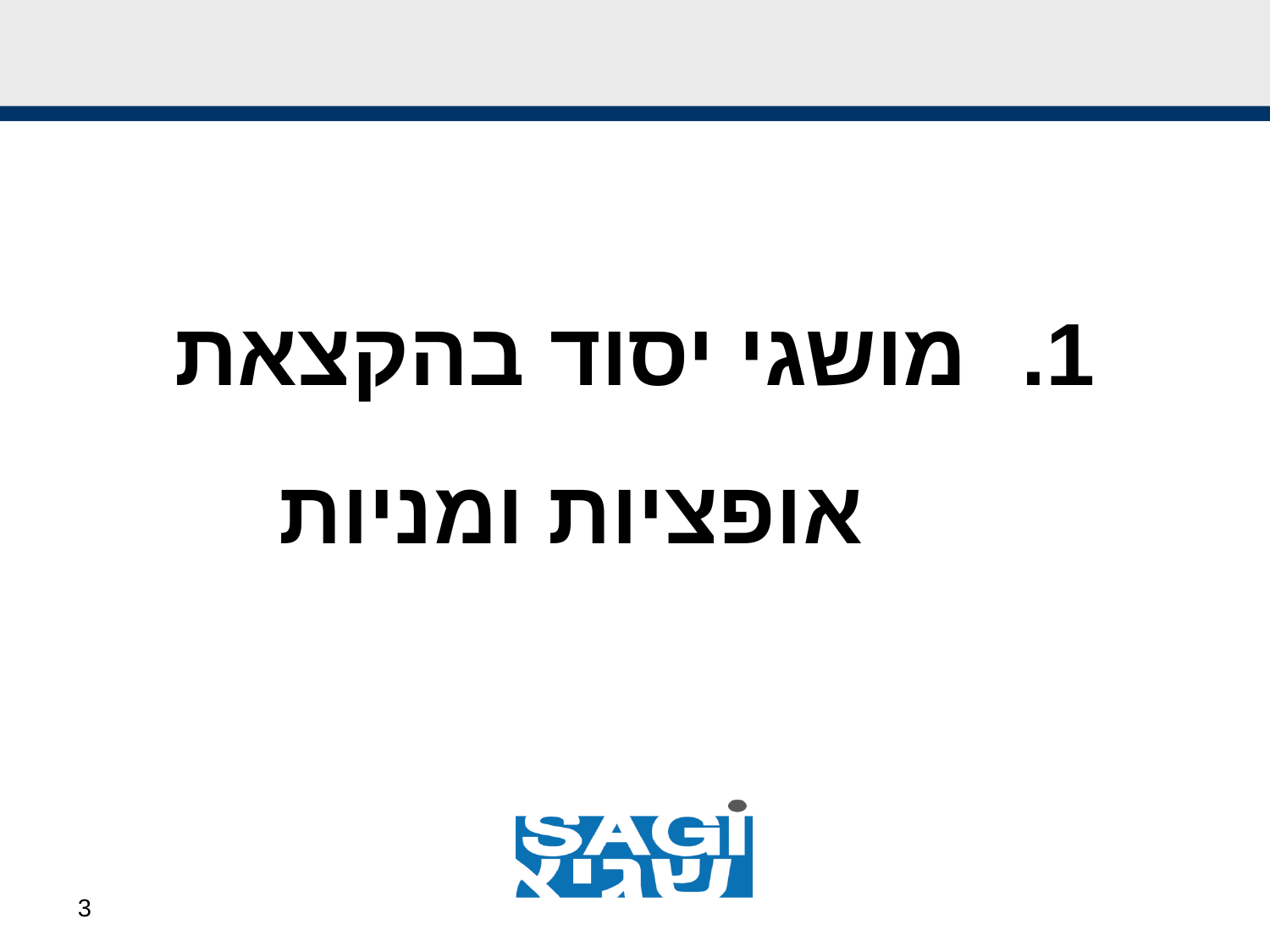

#

מושגי יסוד בהקצאת אופציות ומניות
3